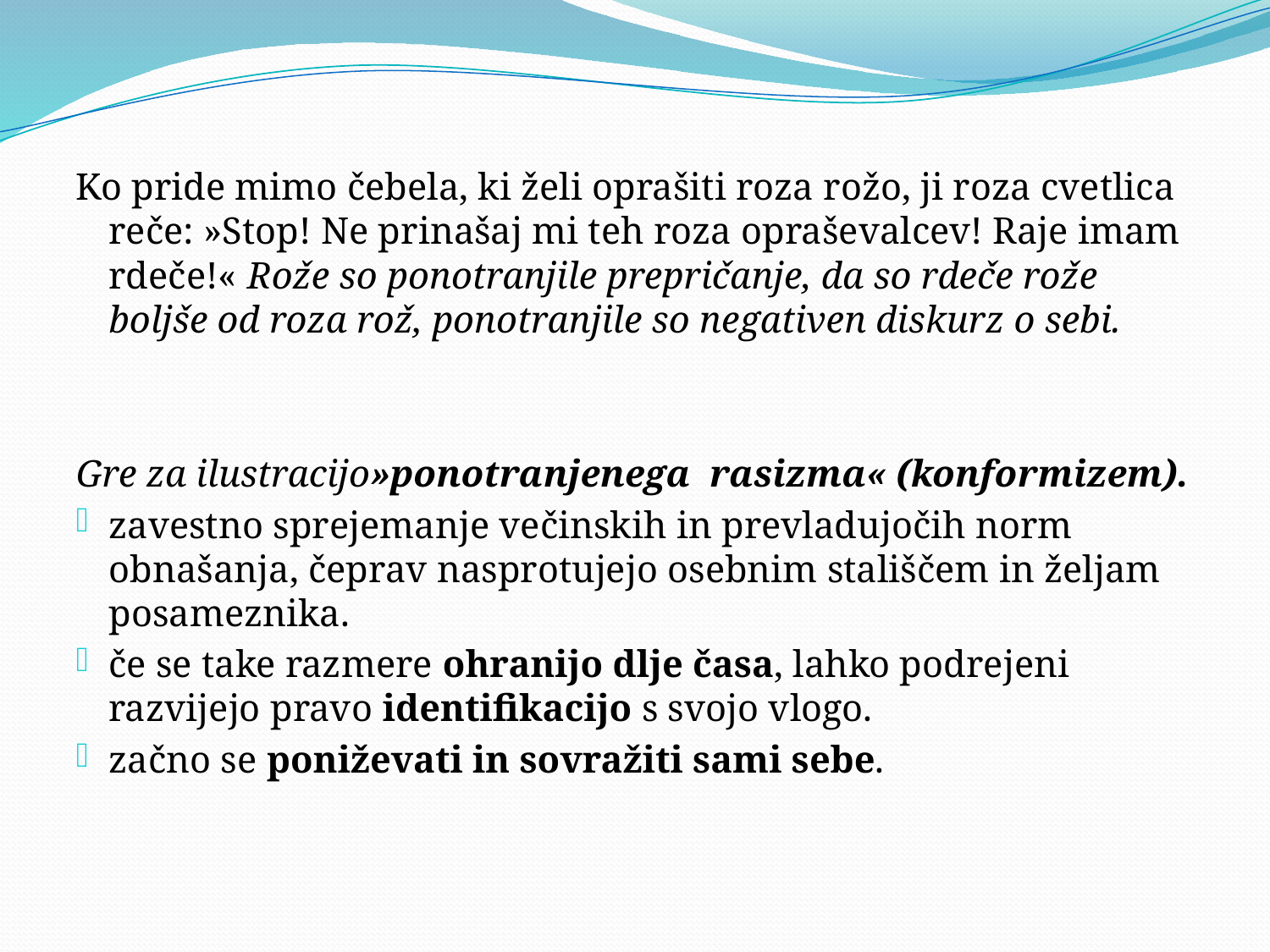

#

Ko pride mimo čebela, ki želi oprašiti roza rožo, ji roza cvetlica reče: »Stop! Ne prinašaj mi teh roza opraševalcev! Raje imam rdeče!« Rože so ponotranjile prepričanje, da so rdeče rože boljše od roza rož, ponotranjile so negativen diskurz o sebi.

Gre za ilustracijo»ponotranjenega  rasizma« (konformizem).
zavestno sprejemanje večinskih in prevladujočih norm obnašanja, čeprav nasprotujejo osebnim stališčem in željam posameznika.
če se take razmere ohranijo dlje časa, lahko podrejeni razvijejo pravo identifikacijo s svojo vlogo.
začno se poniževati in sovražiti sami sebe.